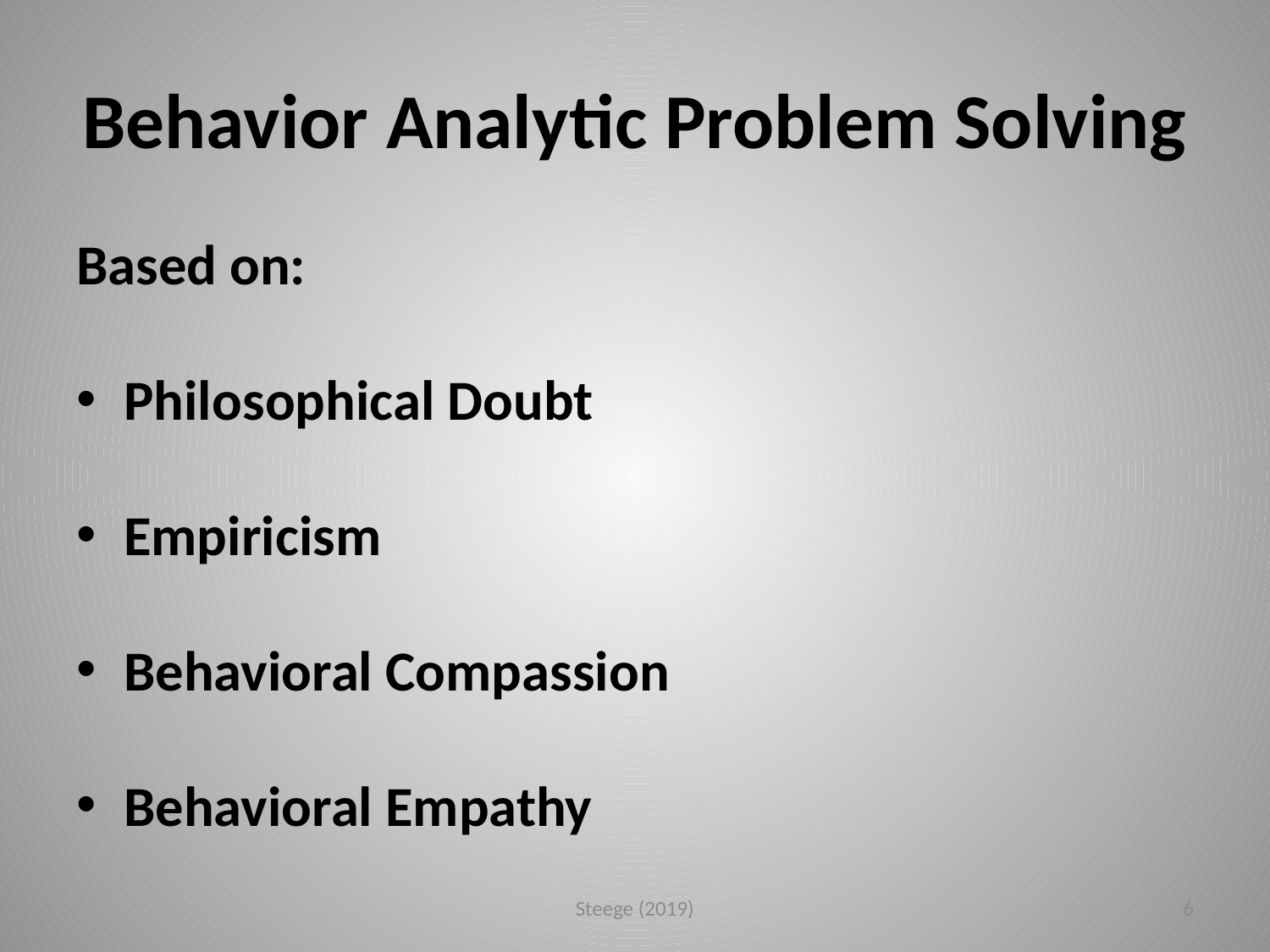

# Behavior Analytic Problem Solving
Based on:

Philosophical Doubt

Empiricism

Behavioral Compassion

Behavioral Empathy
Steege (2019)
6